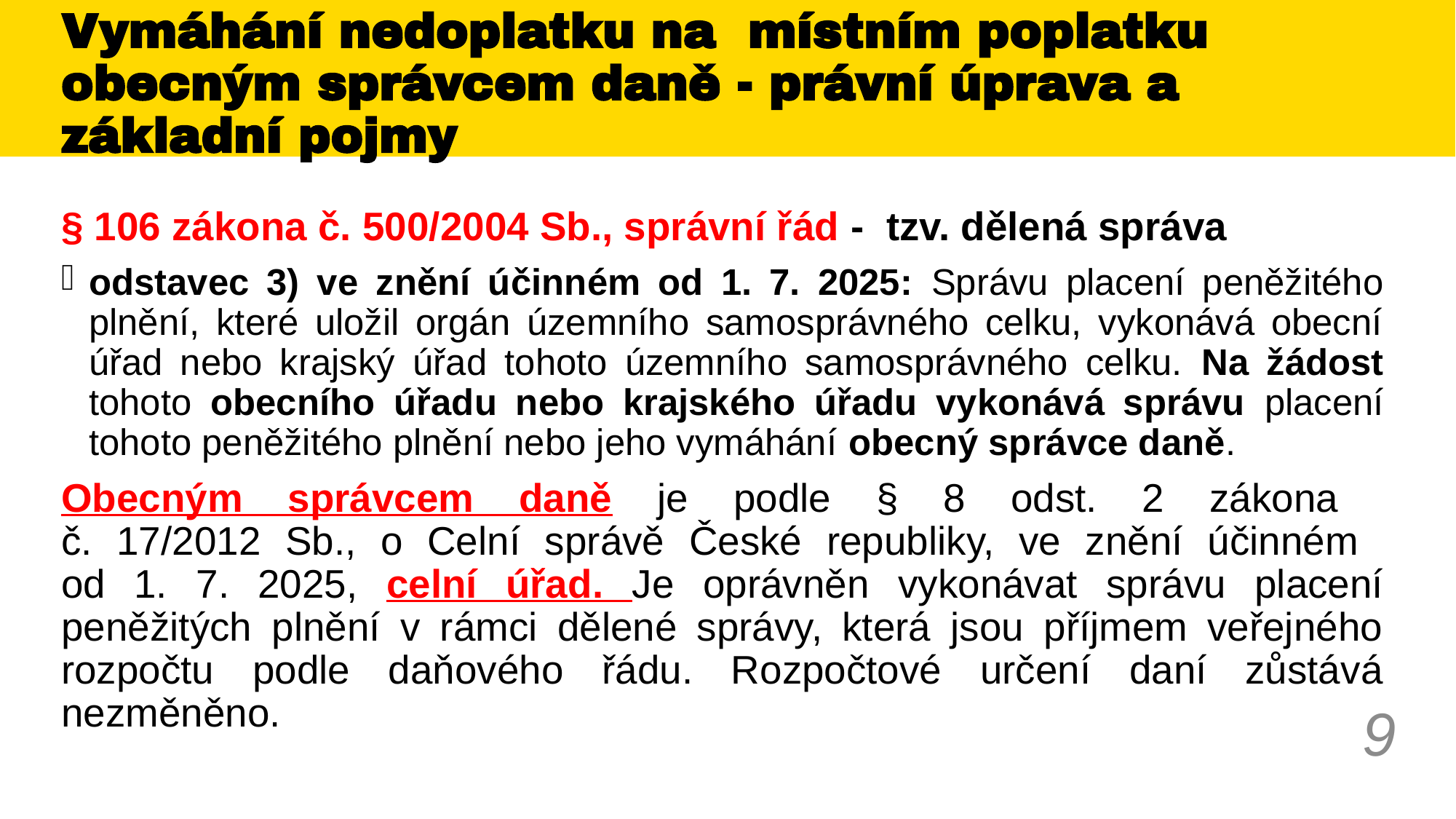

# Vymáhání nedoplatku na  místním poplatku obecným správcem daně - právní úprava a základní pojmy
§ 106 zákona č. 500/2004 Sb., správní řád -  tzv. dělená správa
odstavec 3) ve znění účinném od 1. 7. 2025: Správu placení peněžitého plnění, které uložil orgán územního samosprávného celku, vykonává obecní úřad nebo krajský úřad tohoto územního samosprávného celku. Na žádost tohoto obecního úřadu nebo krajského úřadu vykonává správu placení tohoto peněžitého plnění nebo jeho vymáhání obecný správce daně.
Obecným správcem daně je podle § 8 odst. 2 zákona
č. 17/2012 Sb., o Celní správě České republiky, ve znění účinném
od 1. 7. 2025, celní úřad. Je oprávněn vykonávat správu placení peněžitých plnění v rámci dělené správy, která jsou příjmem veřejného rozpočtu podle daňového řádu. Rozpočtové určení daní zůstává nezměněno.
9